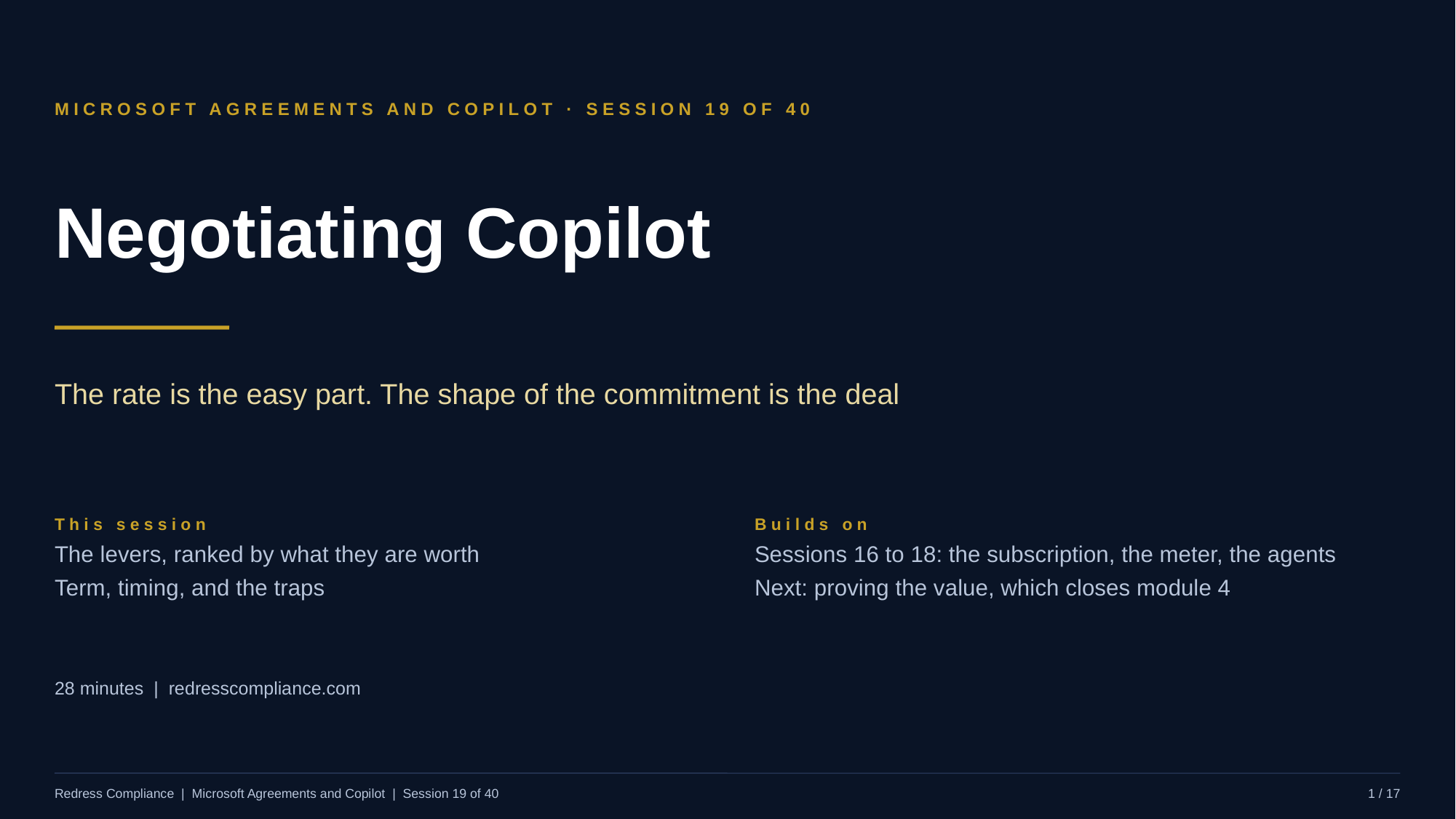

MICROSOFT AGREEMENTS AND COPILOT · SESSION 19 OF 40
Negotiating Copilot

The rate is the easy part. The shape of the commitment is the deal
This session
The levers, ranked by what they are worth
Term, timing, and the traps
Builds on
Sessions 16 to 18: the subscription, the meter, the agents
Next: proving the value, which closes module 4
28 minutes  |  redresscompliance.com

Redress Compliance  |  Microsoft Agreements and Copilot  |  Session 19 of 40
1 / 17